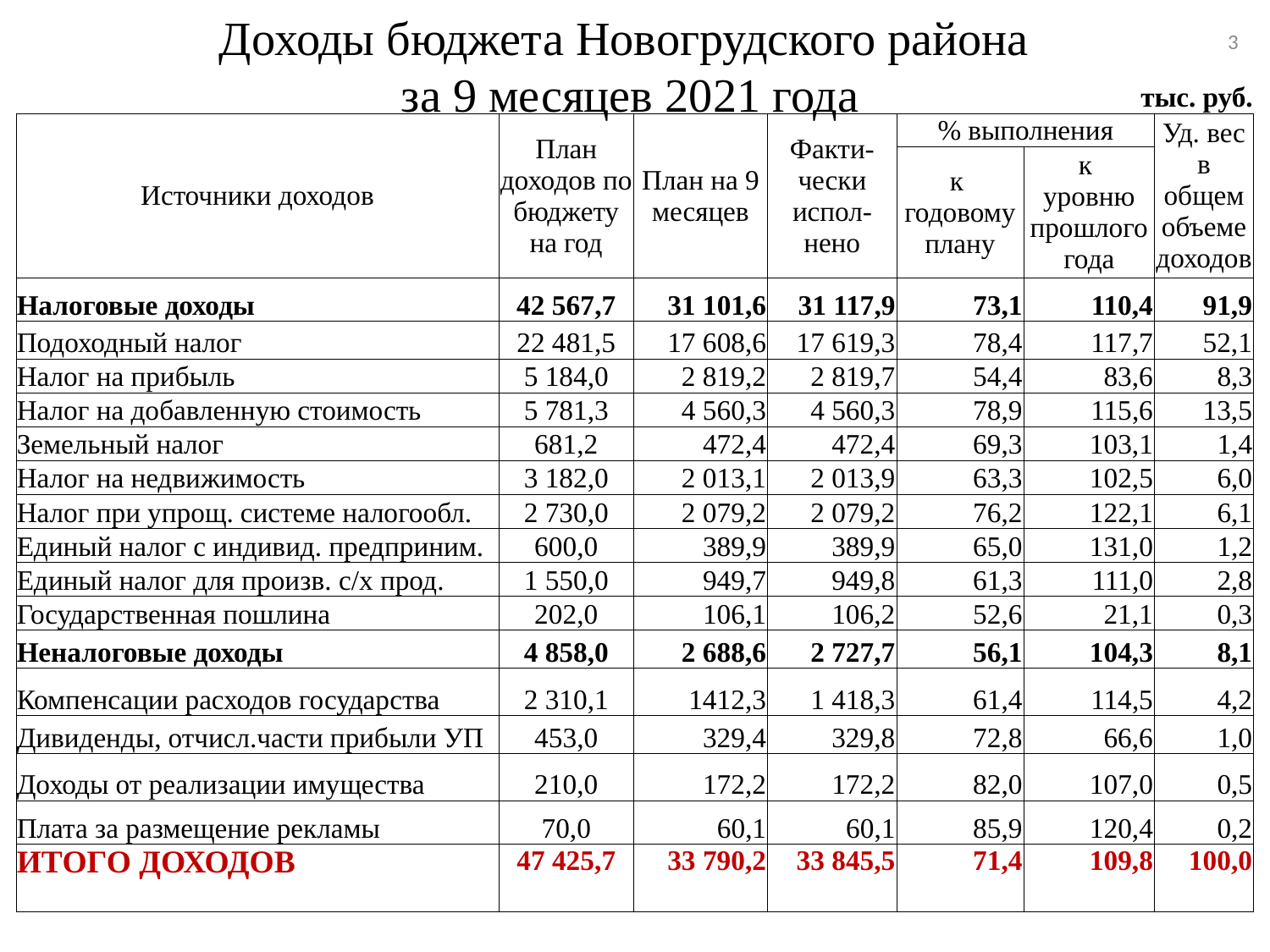

3
# Доходы бюджета Новогрудского района за 9 месяцев 2021 года
|  |  |  |  |  | тыс. руб. |  |
| --- | --- | --- | --- | --- | --- | --- |
| Источники доходов | План доходов по бюджету на год | План на 9 месяцев | Факти-чески испол-нено | % выполнения |  | Уд. вес в общем объеме доходов |
|  |  |  |  | к годовому плану | к уровню прошлого года |  |
| Налоговые доходы | 42 567,7 | 31 101,6 | 31 117,9 | 73,1 | 110,4 | 91,9 |
| Подоходный налог | 22 481,5 | 17 608,6 | 17 619,3 | 78,4 | 117,7 | 52,1 |
| Налог на прибыль | 5 184,0 | 2 819,2 | 2 819,7 | 54,4 | 83,6 | 8,3 |
| Налог на добавленную стоимость | 5 781,3 | 4 560,3 | 4 560,3 | 78,9 | 115,6 | 13,5 |
| Земельный налог | 681,2 | 472,4 | 472,4 | 69,3 | 103,1 | 1,4 |
| Налог на недвижимость | 3 182,0 | 2 013,1 | 2 013,9 | 63,3 | 102,5 | 6,0 |
| Налог при упрощ. системе налогообл. | 2 730,0 | 2 079,2 | 2 079,2 | 76,2 | 122,1 | 6,1 |
| Единый налог с индивид. предприним. | 600,0 | 389,9 | 389,9 | 65,0 | 131,0 | 1,2 |
| Единый налог для произв. с/х прод. | 1 550,0 | 949,7 | 949,8 | 61,3 | 111,0 | 2,8 |
| Государственная пошлина | 202,0 | 106,1 | 106,2 | 52,6 | 21,1 | 0,3 |
| Неналоговые доходы | 4 858,0 | 2 688,6 | 2 727,7 | 56,1 | 104,3 | 8,1 |
| Компенсации расходов государства | 2 310,1 | 1412,3 | 1 418,3 | 61,4 | 114,5 | 4,2 |
| Дивиденды, отчисл.части прибыли УП | 453,0 | 329,4 | 329,8 | 72,8 | 66,6 | 1,0 |
| Доходы от реализации имущества | 210,0 | 172,2 | 172,2 | 82,0 | 107,0 | 0,5 |
| Плата за размещение рекламы | 70,0 | 60,1 | 60,1 | 85,9 | 120,4 | 0,2 |
| ИТОГО ДОХОДОВ | 47 425,7 | 33 790,2 | 33 845,5 | 71,4 | 109,8 | 100,0 |